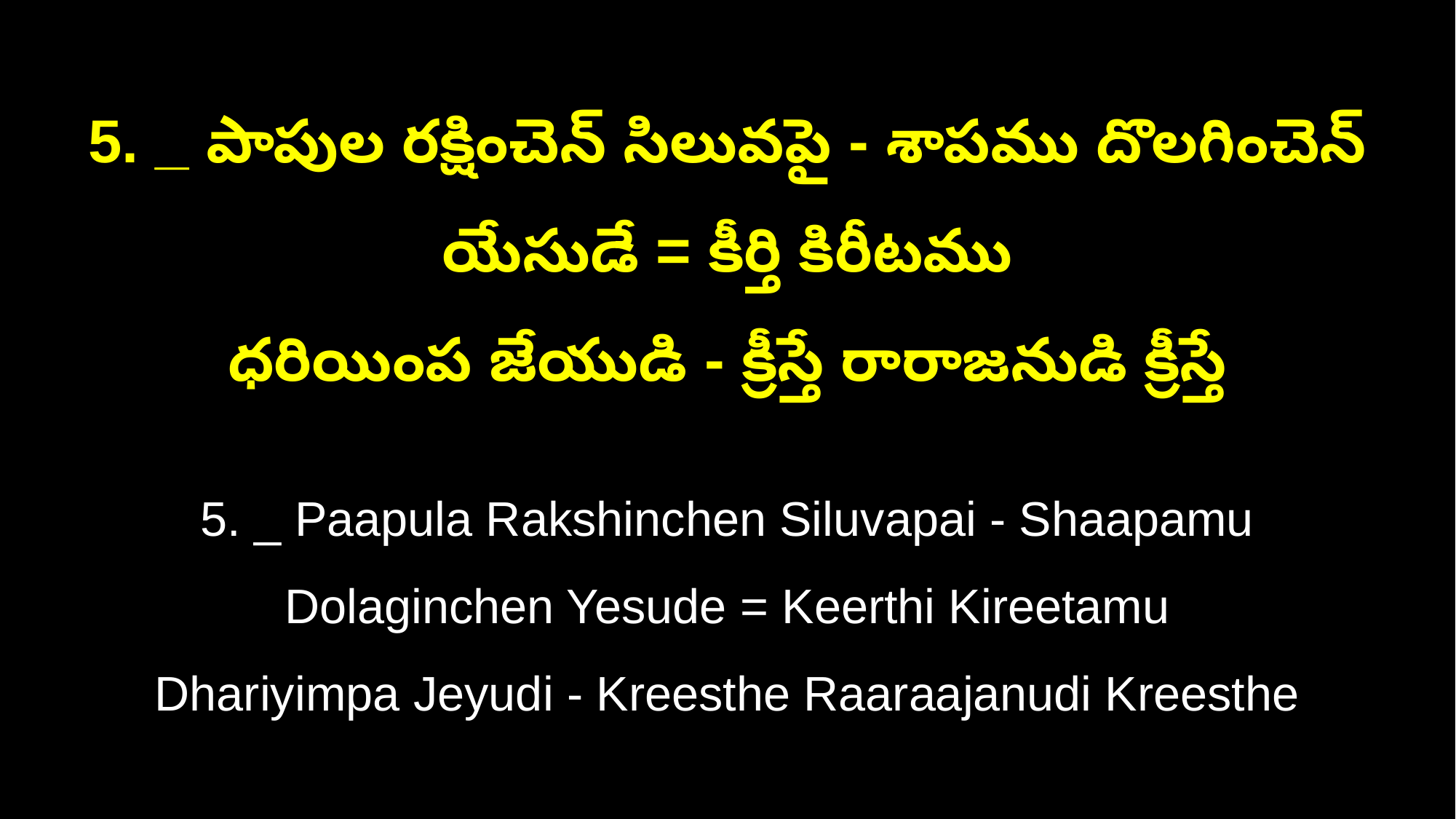

5. _ పాపుల రక్షించెన్‌ సిలువపై - శాపము దొలగించెన్‌ యేసుడే = కీర్తి కిరీటము
ధరియింప జేయుడి - క్రీస్తే రారాజనుడి క్రీస్తే
5. _ Paapula Rakshinchen Siluvapai - Shaapamu Dolaginchen Yesude = Keerthi Kireetamu
Dhariyimpa Jeyudi - Kreesthe Raaraajanudi Kreesthe